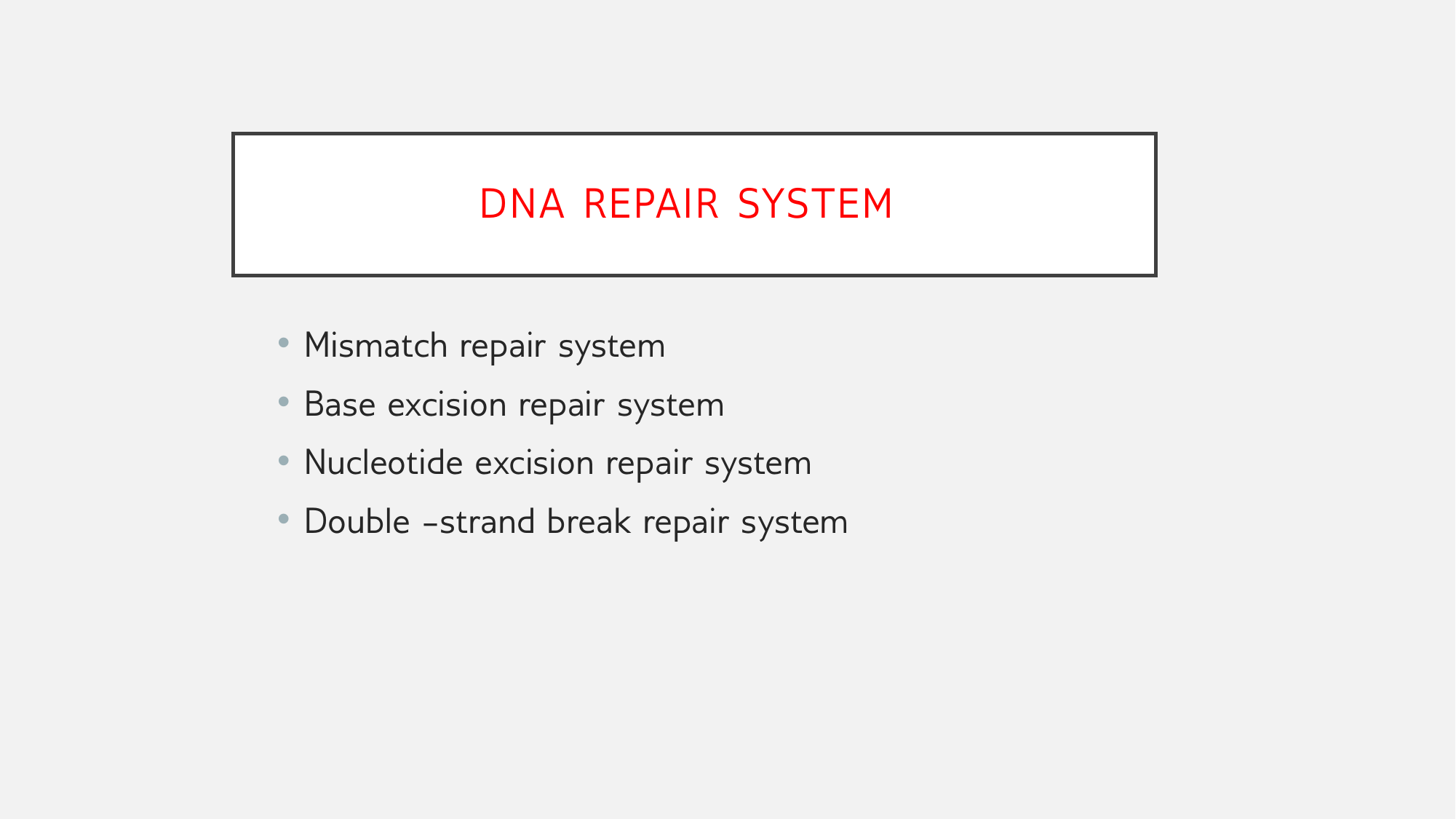

# Dna repair system
Mismatch repair system
Base excision repair system
Nucleotide excision repair system
Double –strand break repair system